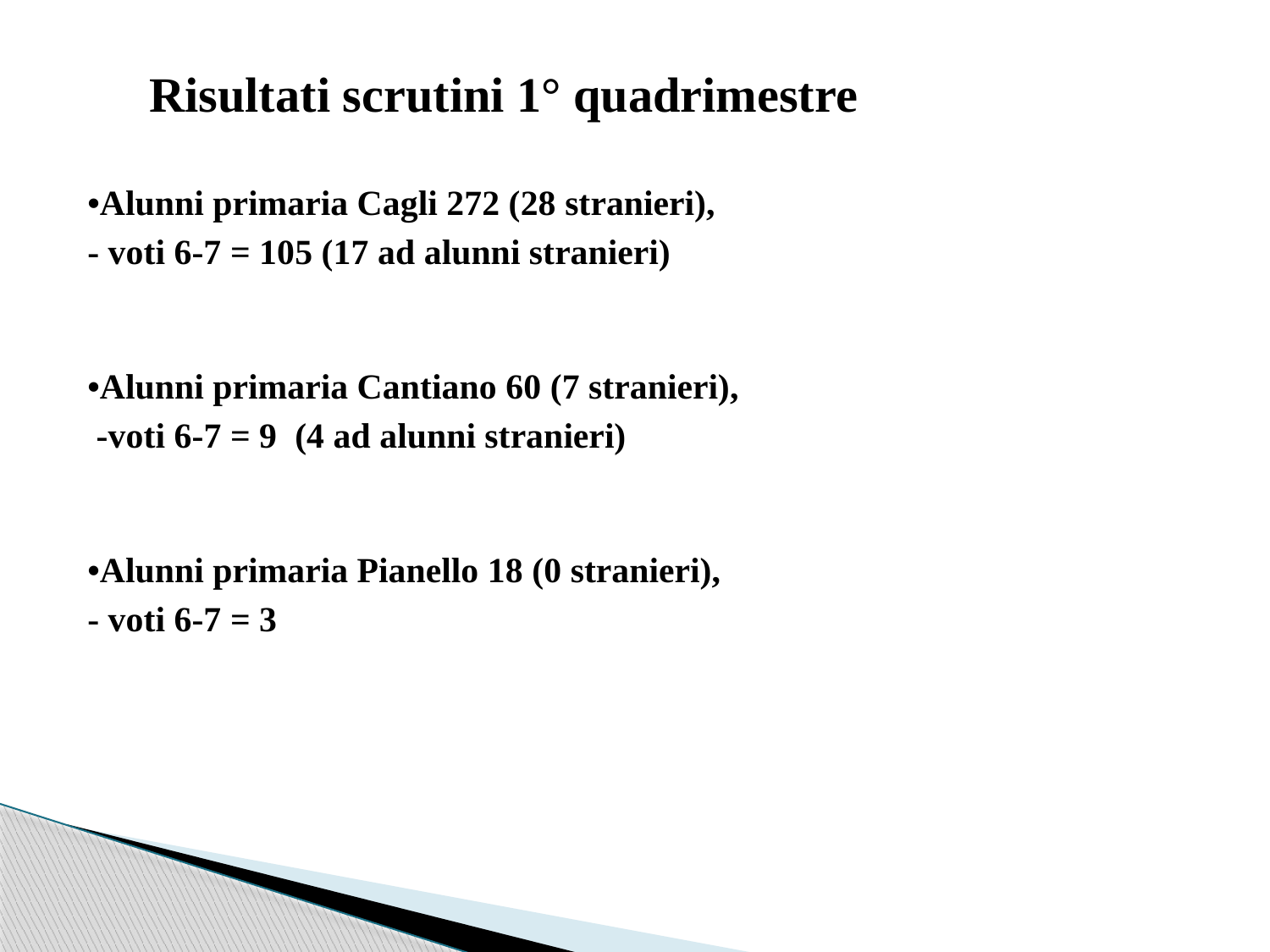

Risultati scrutini 1° quadrimestre
•Alunni primaria Cagli 272 (28 stranieri),
- voti 6-7 = 105 (17 ad alunni stranieri)
•Alunni primaria Cantiano 60 (7 stranieri),
 -voti 6-7 = 9  (4 ad alunni stranieri)
•Alunni primaria Pianello 18 (0 stranieri),
- voti 6-7 = 3